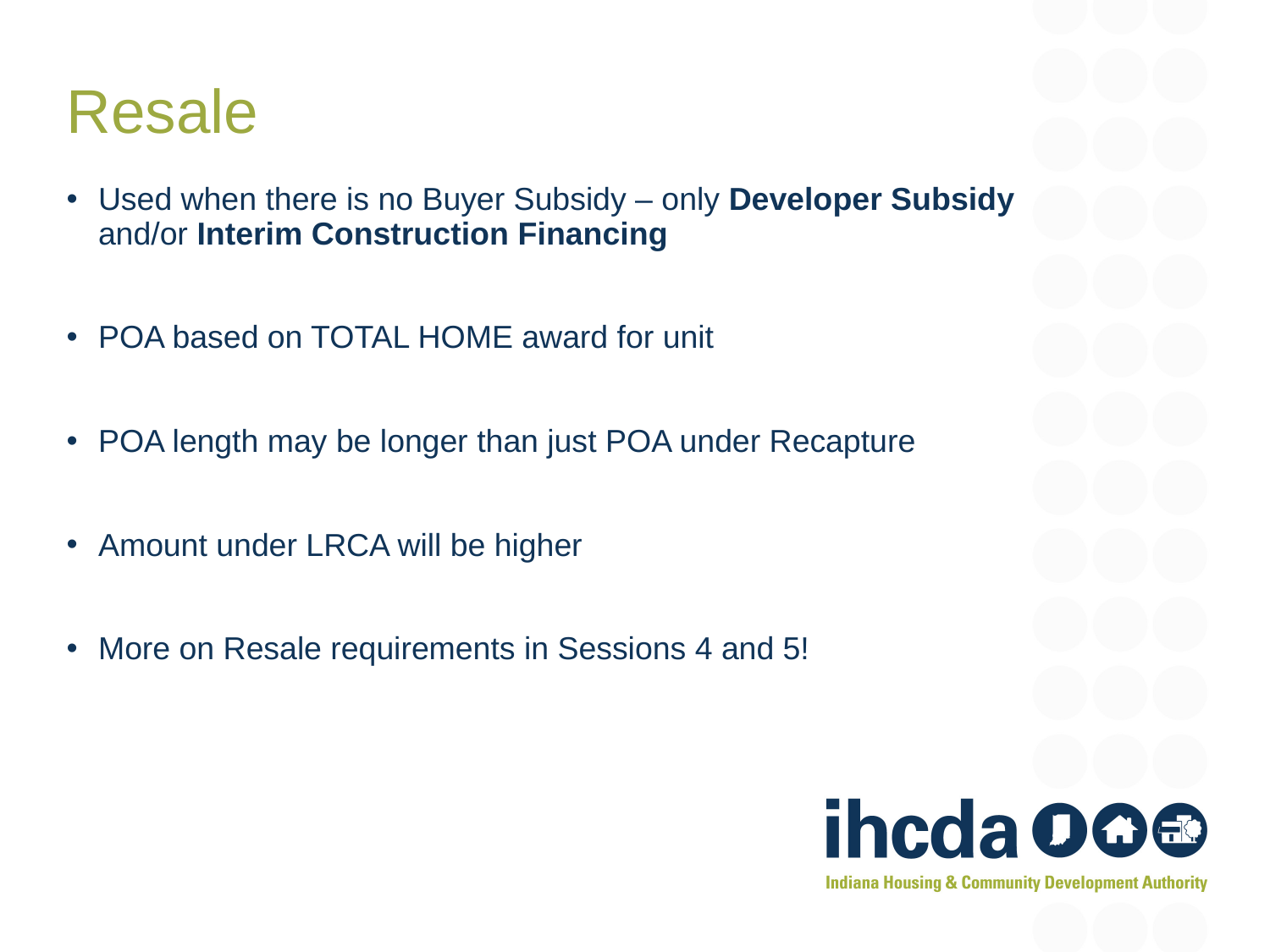

Resale
Used when there is no Buyer Subsidy – only Developer Subsidy and/or Interim Construction Financing

POA based on TOTAL HOME award for unit

POA length may be longer than just POA under Recapture

Amount under LRCA will be higher

More on Resale requirements in Sessions 4 and 5!